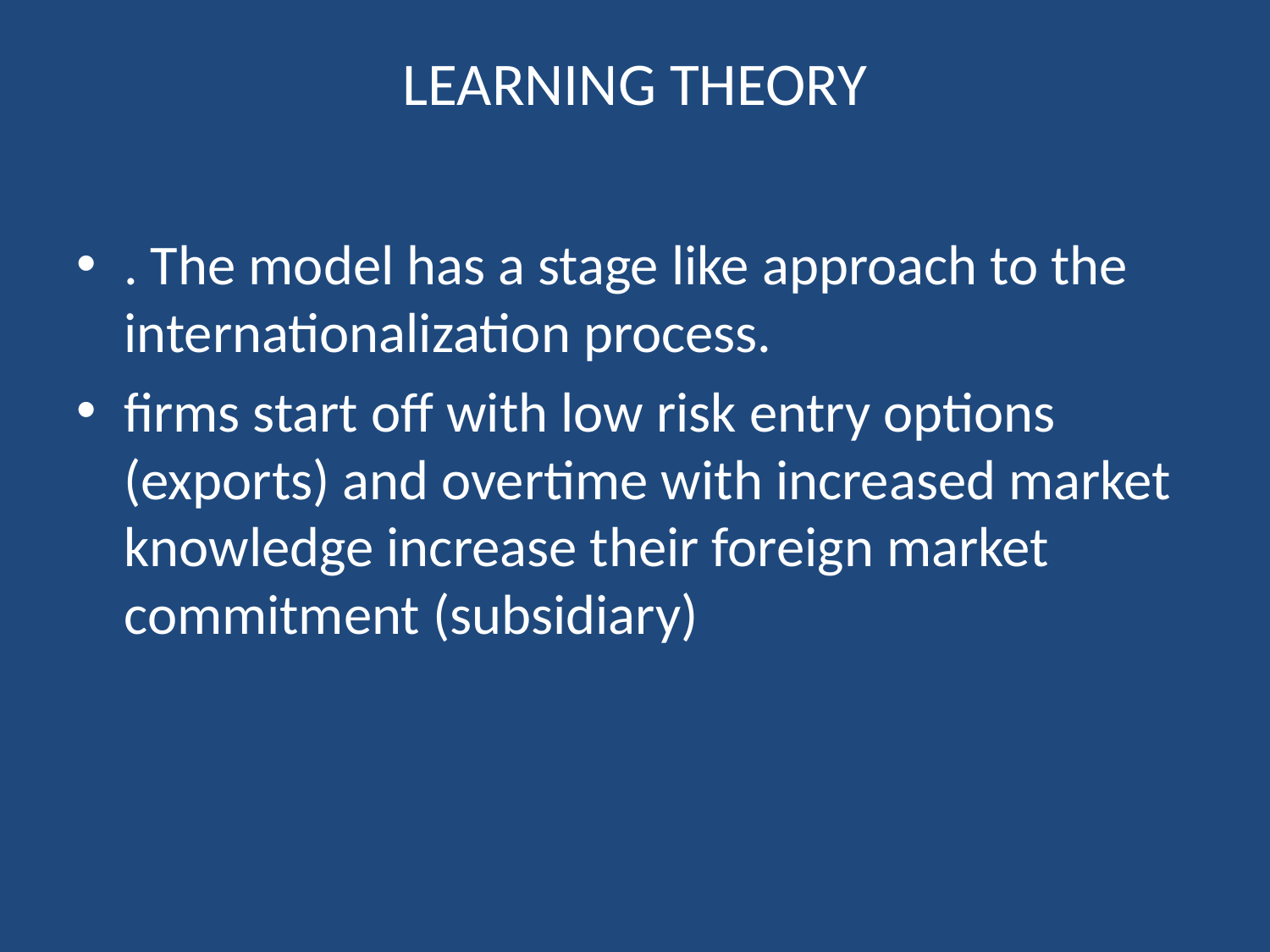

# LEARNING THEORY
. The model has a stage like approach to the internationalization process.
firms start off with low risk entry options (exports) and overtime with increased market knowledge increase their foreign market commitment (subsidiary)